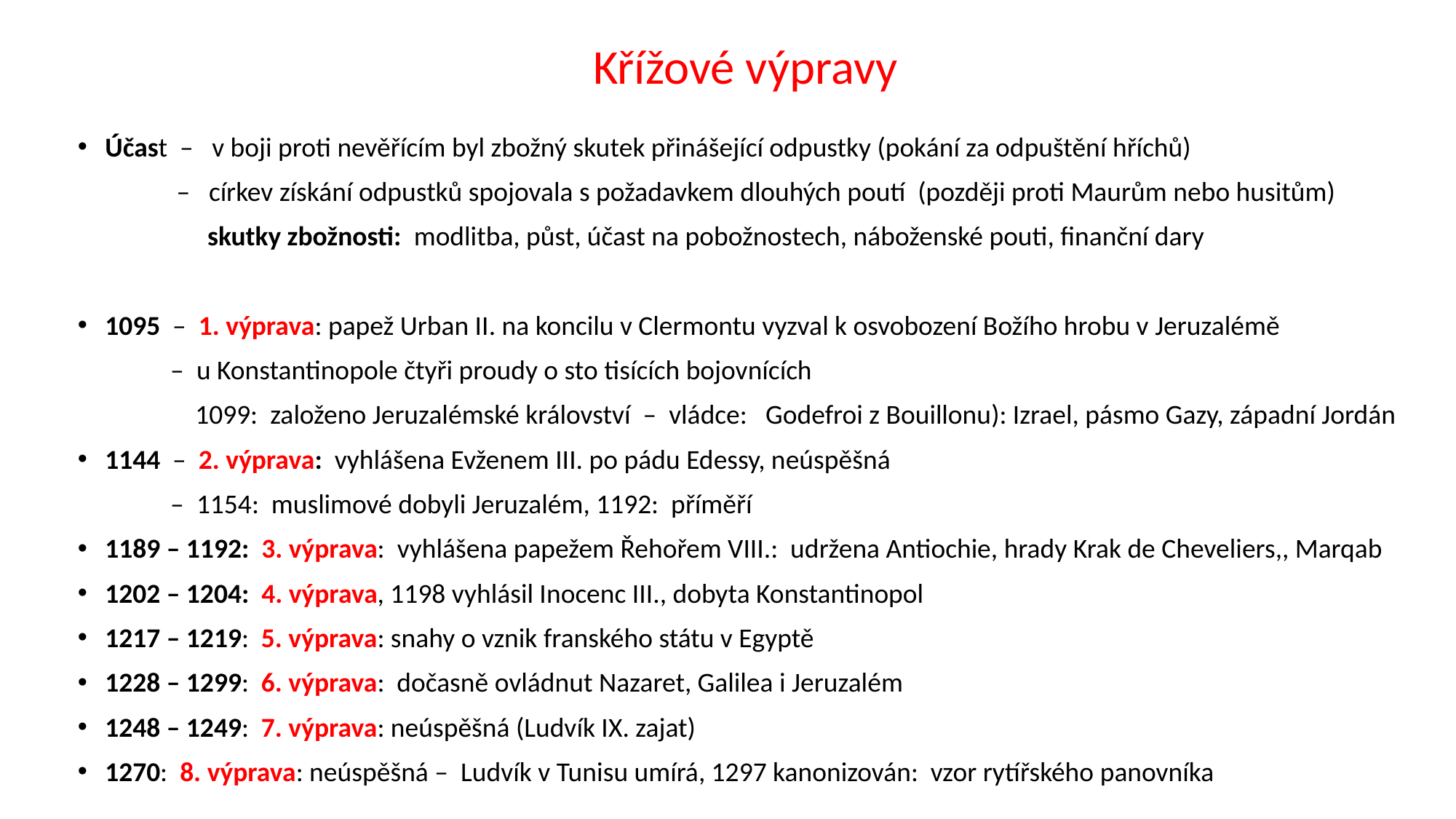

# Křížové výpravy
Účast  –   v boji proti nevěřícím byl zbožný skutek přinášející odpustky (pokání za odpuštění hříchů)
                –   církev získání odpustků spojovala s požadavkem dlouhých poutí  (později proti Maurům nebo husitům)
                     skutky zbožnosti:  modlitba, půst, účast na pobožnostech, náboženské pouti, finanční dary

1095  –  1. výprava: papež Urban II. na koncilu v Clermontu vyzval k osvobození Božího hrobu v Jeruzalémě
               –  u Konstantinopole čtyři proudy o sto tisících bojovnících
                   1099:  založeno Jeruzalémské království  –  vládce:   Godefroi z Bouillonu): Izrael, pásmo Gazy, západní Jordán
1144  –  2. výprava:  vyhlášena Evženem III. po pádu Edessy, neúspěšná
               –  1154:  muslimové dobyli Jeruzalém, 1192:  příměří
1189 – 1192:  3. výprava:  vyhlášena papežem Řehořem VIII.:  udržena Antiochie, hrady Krak de Cheveliers,, Marqab
1202 – 1204:  4. výprava, 1198 vyhlásil Inocenc III., dobyta Konstantinopol
1217 – 1219:  5. výprava: snahy o vznik franského státu v Egyptě
1228 – 1299:  6. výprava:  dočasně ovládnut Nazaret, Galilea i Jeruzalém
1248 – 1249:  7. výprava: neúspěšná (Ludvík IX. zajat)
1270:  8. výprava: neúspěšná –  Ludvík v Tunisu umírá, 1297 kanonizován:  vzor rytířského panovníka